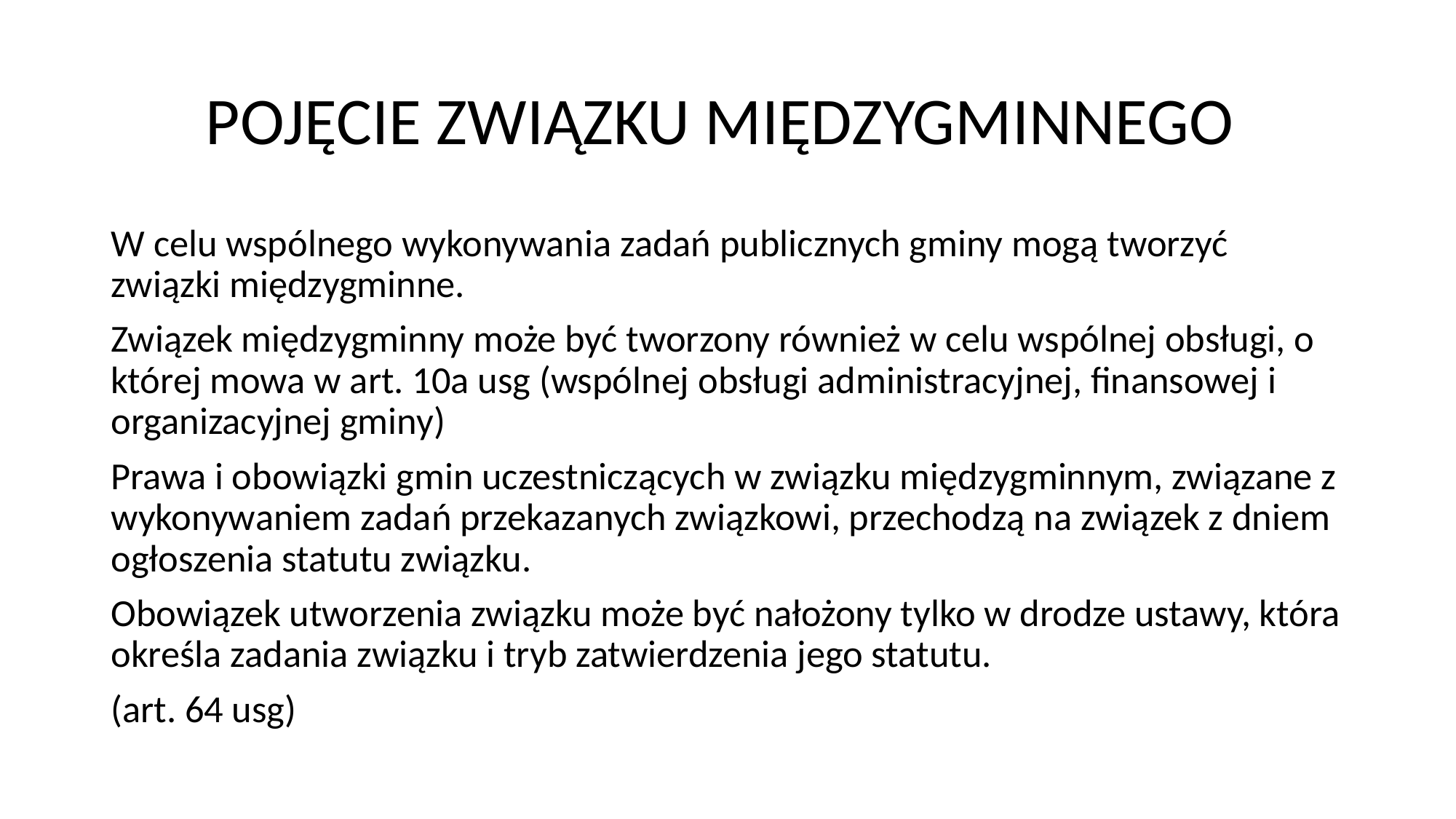

# POJĘCIE ZWIĄZKU MIĘDZYGMINNEGO
W celu wspólnego wykonywania zadań publicznych gminy mogą tworzyć związki międzygminne.
Związek międzygminny może być tworzony również w celu wspólnej obsługi, o której mowa w art. 10a usg (wspólnej obsługi administracyjnej, finansowej i organizacyjnej gminy)
Prawa i obowiązki gmin uczestniczących w związku międzygminnym, związane z wykonywaniem zadań przekazanych związkowi, przechodzą na związek z dniem ogłoszenia statutu związku.
Obowiązek utworzenia związku może być nałożony tylko w drodze ustawy, która określa zadania związku i tryb zatwierdzenia jego statutu.
(art. 64 usg)